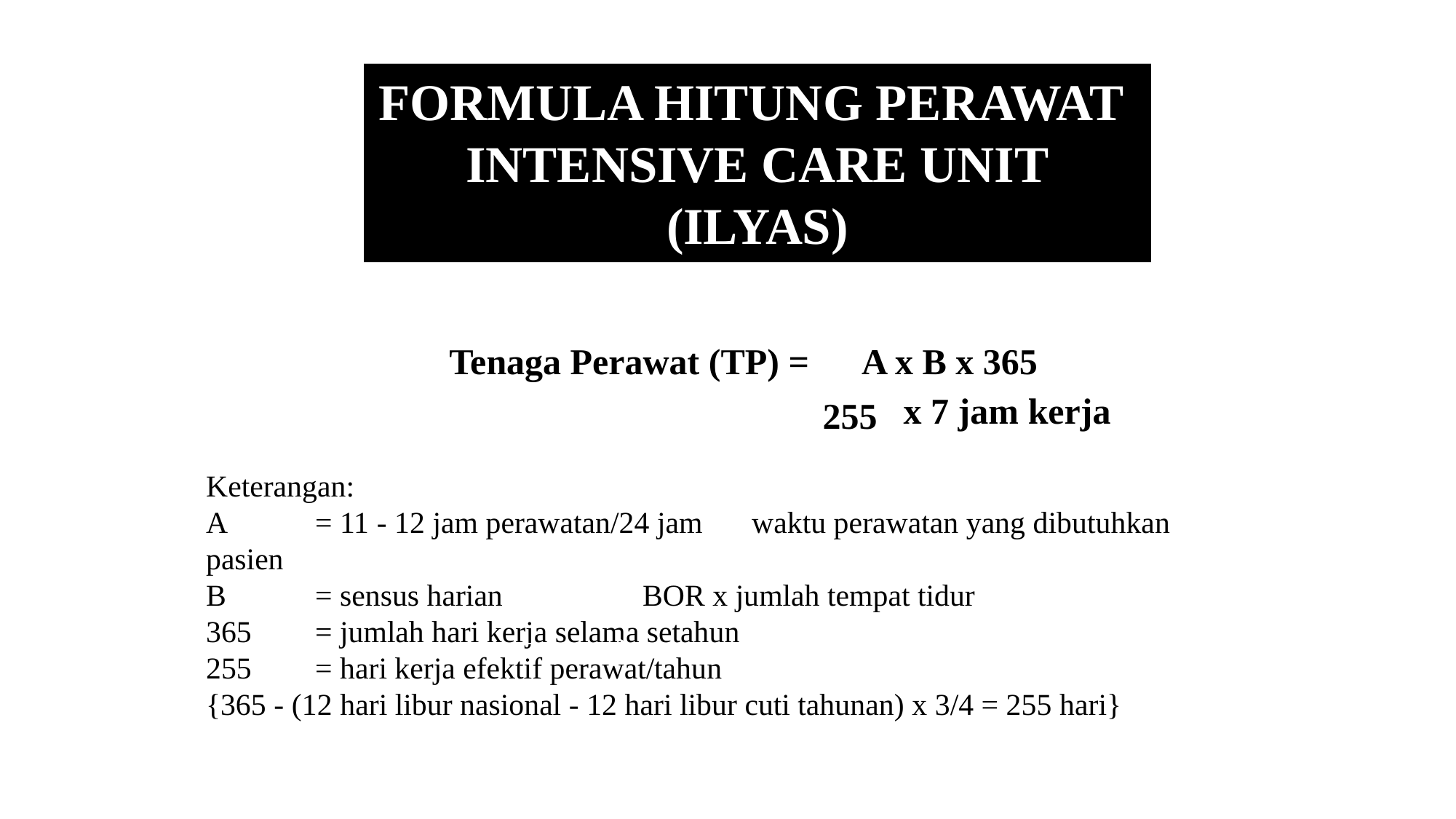

FORMULA HITUNG PERAWAT
INTENSIVE CARE UNIT
(ILYAS)

Tenaga Perawat (TP) =      A x B x 365
x 7 jam kerja
255
Keterangan:
A	= 11 - 12 jam perawatan/24 jam	waktu perawatan yang dibutuhkan pasien
B	= sensus harian		BOR x jumlah tempat tidur
365	= jumlah hari kerja selama setahun
255	= hari kerja efektif perawat/tahun
{365 - (12 hari libur nasional - 12 hari libur cuti tahunan) x 3/4 = 255 hari}